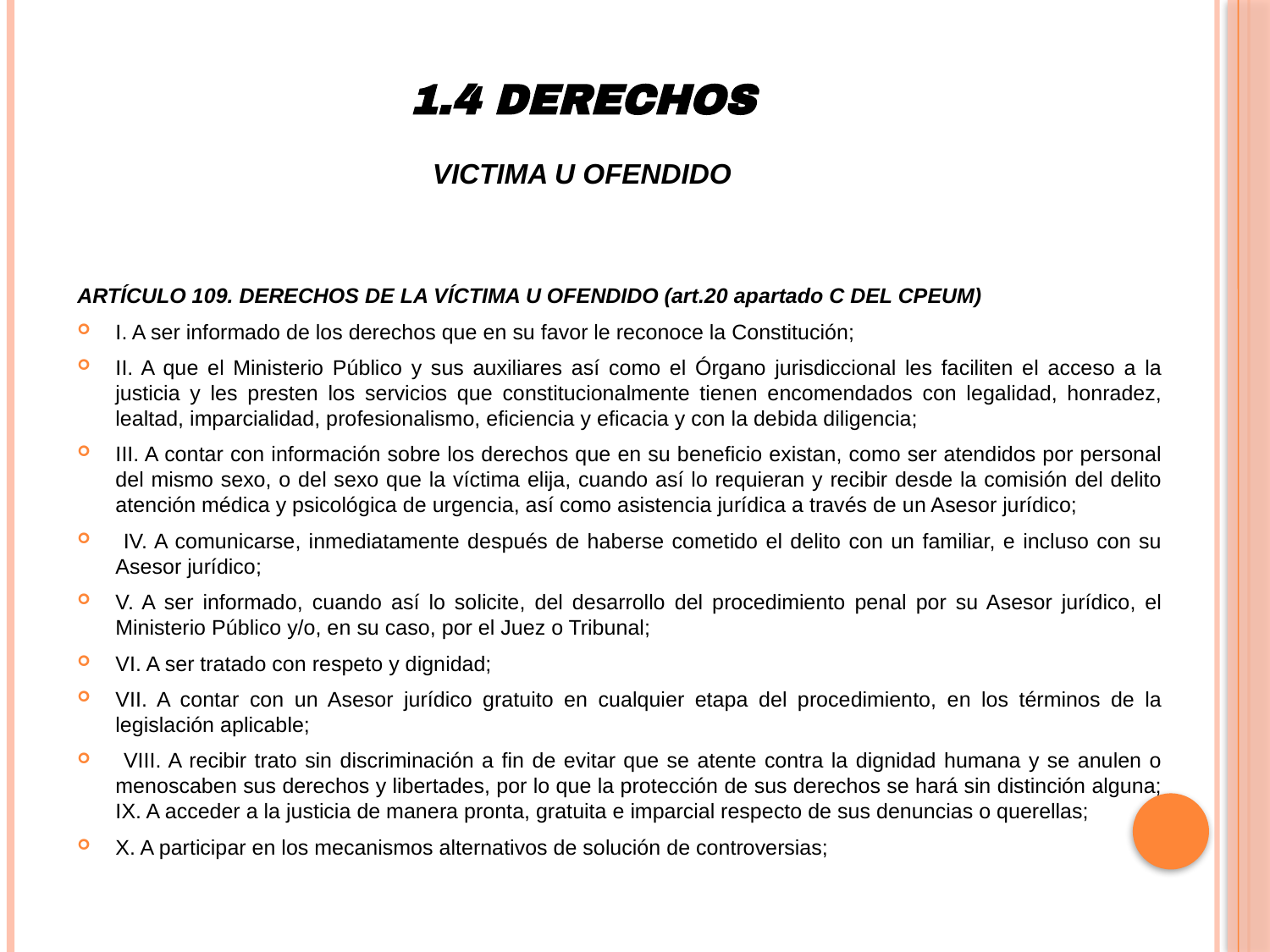

# 1.4 derechos Victima u ofendido
ARTÍCULO 109. DERECHOS DE LA VÍCTIMA U OFENDIDO (art.20 apartado C DEL CPEUM)
I. A ser informado de los derechos que en su favor le reconoce la Constitución;
II. A que el Ministerio Público y sus auxiliares así como el Órgano jurisdiccional les faciliten el acceso a la justicia y les presten los servicios que constitucionalmente tienen encomendados con legalidad, honradez, lealtad, imparcialidad, profesionalismo, eficiencia y eficacia y con la debida diligencia;
III. A contar con información sobre los derechos que en su beneficio existan, como ser atendidos por personal del mismo sexo, o del sexo que la víctima elija, cuando así lo requieran y recibir desde la comisión del delito atención médica y psicológica de urgencia, así como asistencia jurídica a través de un Asesor jurídico;
 IV. A comunicarse, inmediatamente después de haberse cometido el delito con un familiar, e incluso con su Asesor jurídico;
V. A ser informado, cuando así lo solicite, del desarrollo del procedimiento penal por su Asesor jurídico, el Ministerio Público y/o, en su caso, por el Juez o Tribunal;
VI. A ser tratado con respeto y dignidad;
VII. A contar con un Asesor jurídico gratuito en cualquier etapa del procedimiento, en los términos de la legislación aplicable;
 VIII. A recibir trato sin discriminación a fin de evitar que se atente contra la dignidad humana y se anulen o menoscaben sus derechos y libertades, por lo que la protección de sus derechos se hará sin distinción alguna; IX. A acceder a la justicia de manera pronta, gratuita e imparcial respecto de sus denuncias o querellas;
X. A participar en los mecanismos alternativos de solución de controversias;